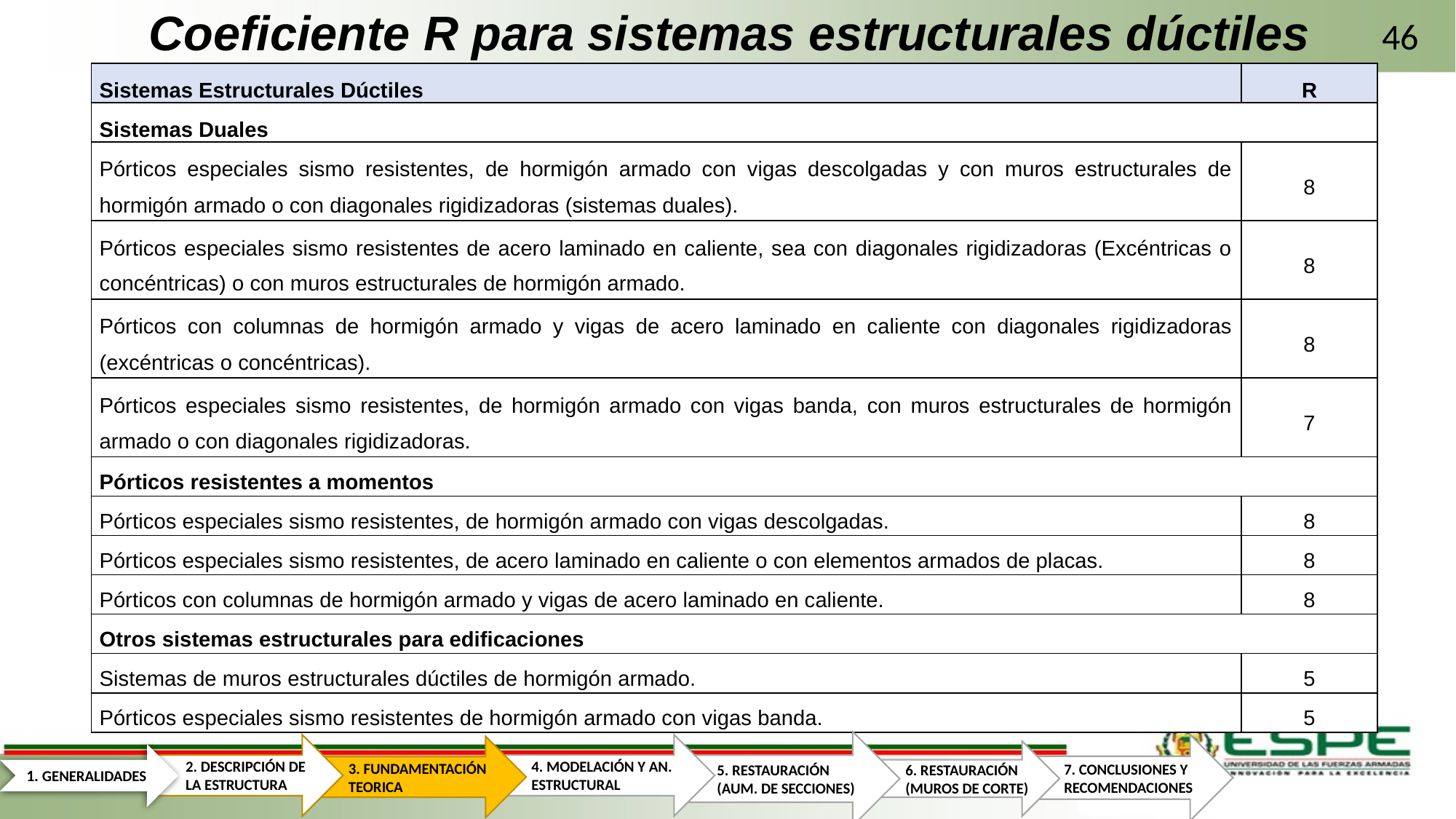

# Coeficiente R para sistemas estructurales dúctiles
46
| Sistemas Estructurales Dúctiles | R |
| --- | --- |
| Sistemas Duales |  |
| Pórticos especiales sismo resistentes, de hormigón armado con vigas descolgadas y con muros estructurales de hormigón armado o con diagonales rigidizadoras (sistemas duales). | 8 |
| Pórticos especiales sismo resistentes de acero laminado en caliente, sea con diagonales rigidizadoras (Excéntricas o concéntricas) o con muros estructurales de hormigón armado. | 8 |
| Pórticos con columnas de hormigón armado y vigas de acero laminado en caliente con diagonales rigidizadoras (excéntricas o concéntricas). | 8 |
| Pórticos especiales sismo resistentes, de hormigón armado con vigas banda, con muros estructurales de hormigón armado o con diagonales rigidizadoras. | 7 |
| Pórticos resistentes a momentos |  |
| Pórticos especiales sismo resistentes, de hormigón armado con vigas descolgadas. | 8 |
| Pórticos especiales sismo resistentes, de acero laminado en caliente o con elementos armados de placas. | 8 |
| Pórticos con columnas de hormigón armado y vigas de acero laminado en caliente. | 8 |
| Otros sistemas estructurales para edificaciones |  |
| Sistemas de muros estructurales dúctiles de hormigón armado. | 5 |
| Pórticos especiales sismo resistentes de hormigón armado con vigas banda. | 5 |
5. RESTAURACIÓN (AUM. DE SECCIONES)
7. CONCLUSIONES Y RECOMENDACIONES
2. DESCRIPCIÓN DE LA ESTRUCTURA
4. MODELACIÓN Y AN. ESTRUCTURAL
3. FUNDAMENTACIÓN TEORICA
6. RESTAURACIÓN  (MUROS DE CORTE)
1. GENERALIDADES